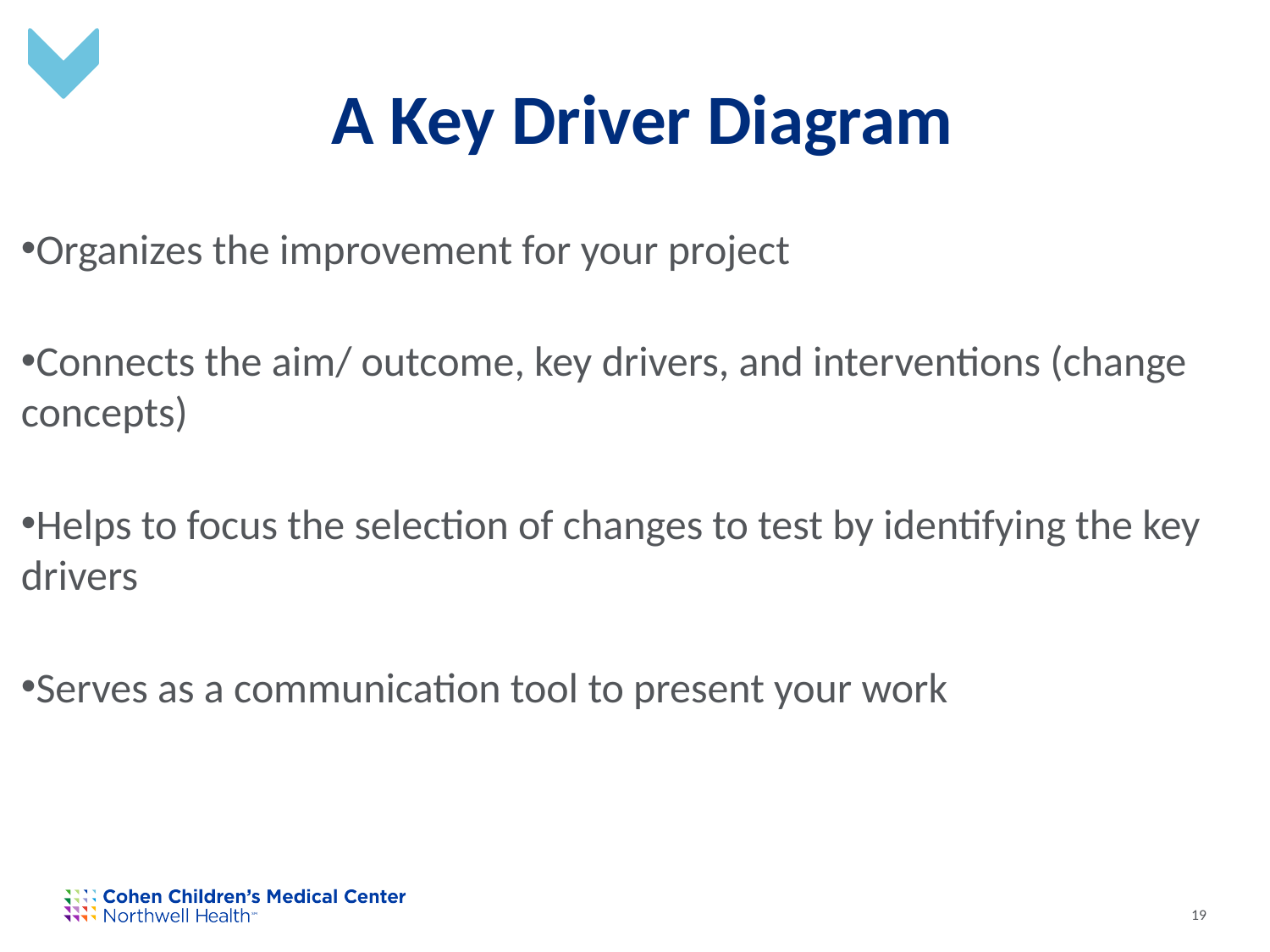

# A Key Driver Diagram
Organizes the improvement for your project

Connects the aim/ outcome, key drivers, and interventions (change concepts)

Helps to focus the selection of changes to test by identifying the key drivers

Serves as a communication tool to present your work
19